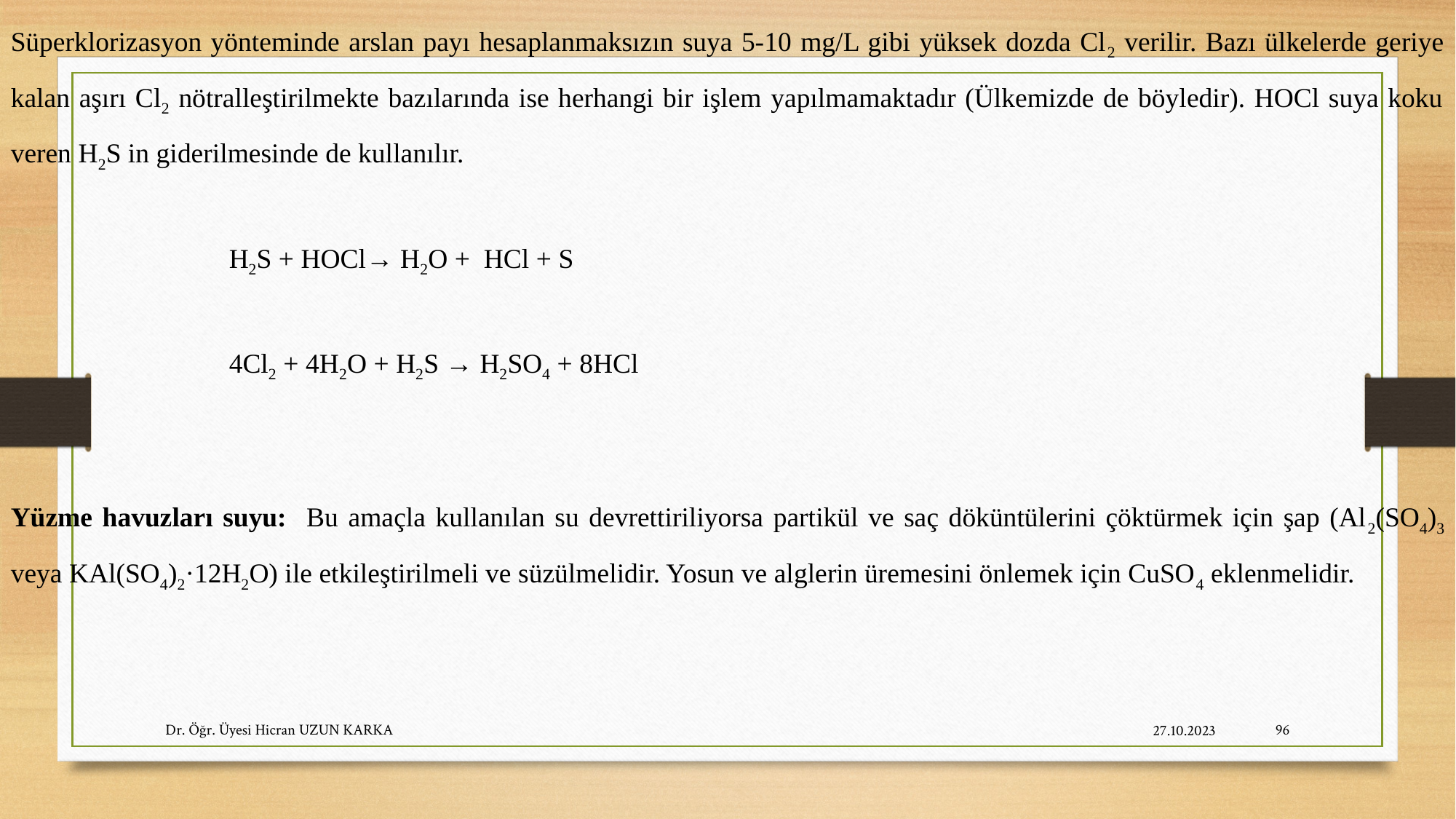

Süperklorizasyon yönteminde arslan payı hesaplanmaksızın suya 5-10 mg/L gibi yüksek dozda Cl2 verilir. Bazı ülkelerde geriye kalan aşırı Cl2 nötralleştirilmekte bazılarında ise herhangi bir işlem yapılmamaktadır (Ülkemizde de böyledir). HOCl suya koku veren H2S in giderilmesinde de kullanılır.

		H2S + HOCl→ H2O +  HCl + S

		4Cl2 + 4H2O + H2S → H2SO4 + 8HCl

Yüzme havuzları suyu:  Bu amaçla kullanılan su devrettiriliyorsa partikül ve saç döküntülerini çöktürmek için şap (Al2(SO4)3 veya KAl(SO4)2·12H2O) ile etkileştirilmeli ve süzülmelidir. Yosun ve alglerin üremesini önlemek için CuSO4 eklenmelidir.

Dr. Öğr. Üyesi Hicran UZUN KARKA
27.10.2023
96